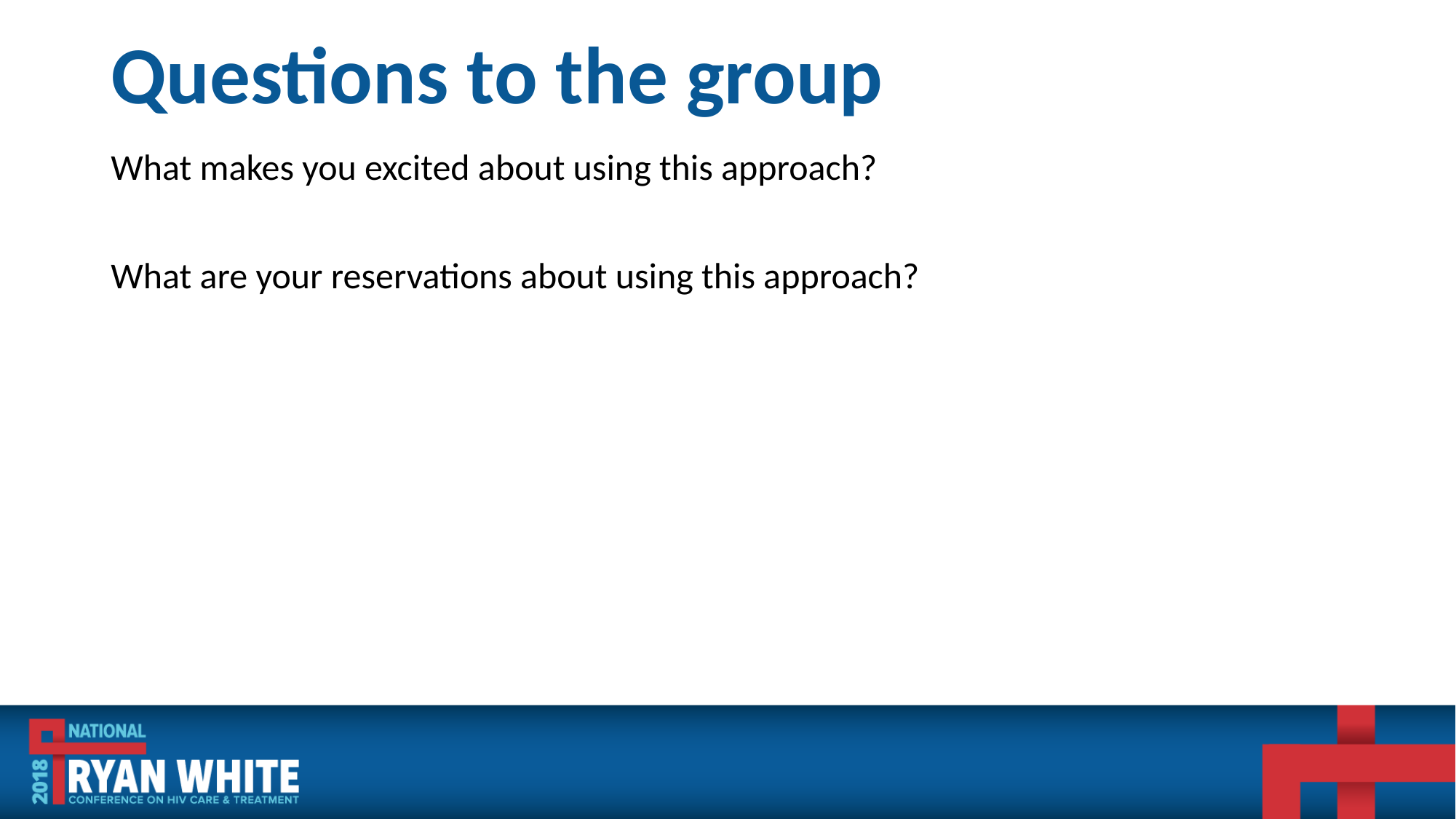

# Questions to the group
What makes you excited about using this approach?

What are your reservations about using this approach?